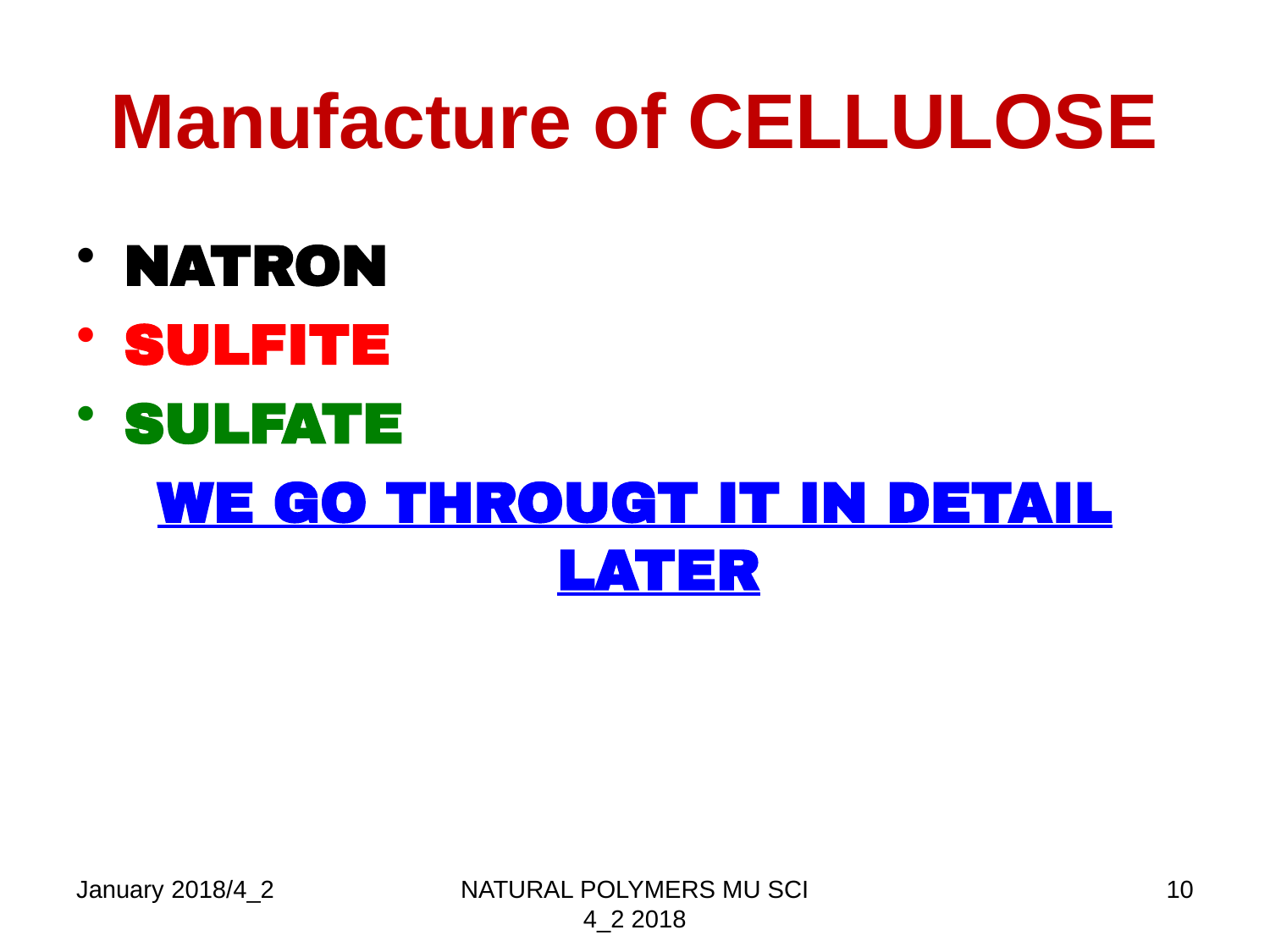

# Manufacture of CELLULOSE
NATRON
SULFITE
SULFATE
WE GO THROUGT IT IN DETAIL LATER
January 2018/4_2
NATURAL POLYMERS MU SCI 4_2 2018
10